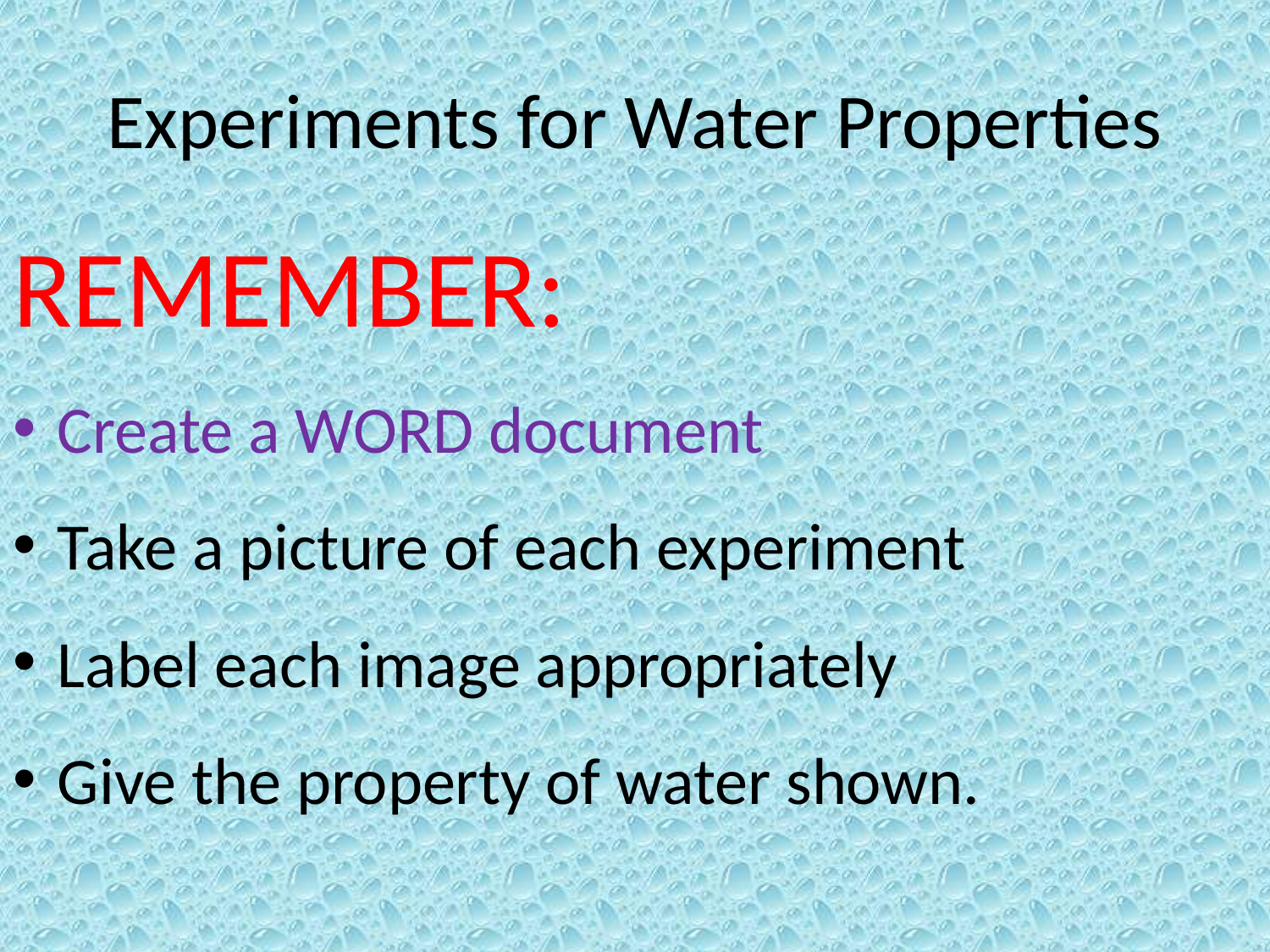

# Experiments for Water Properties
REMEMBER:
Create a WORD document
Take a picture of each experiment
Label each image appropriately
Give the property of water shown.